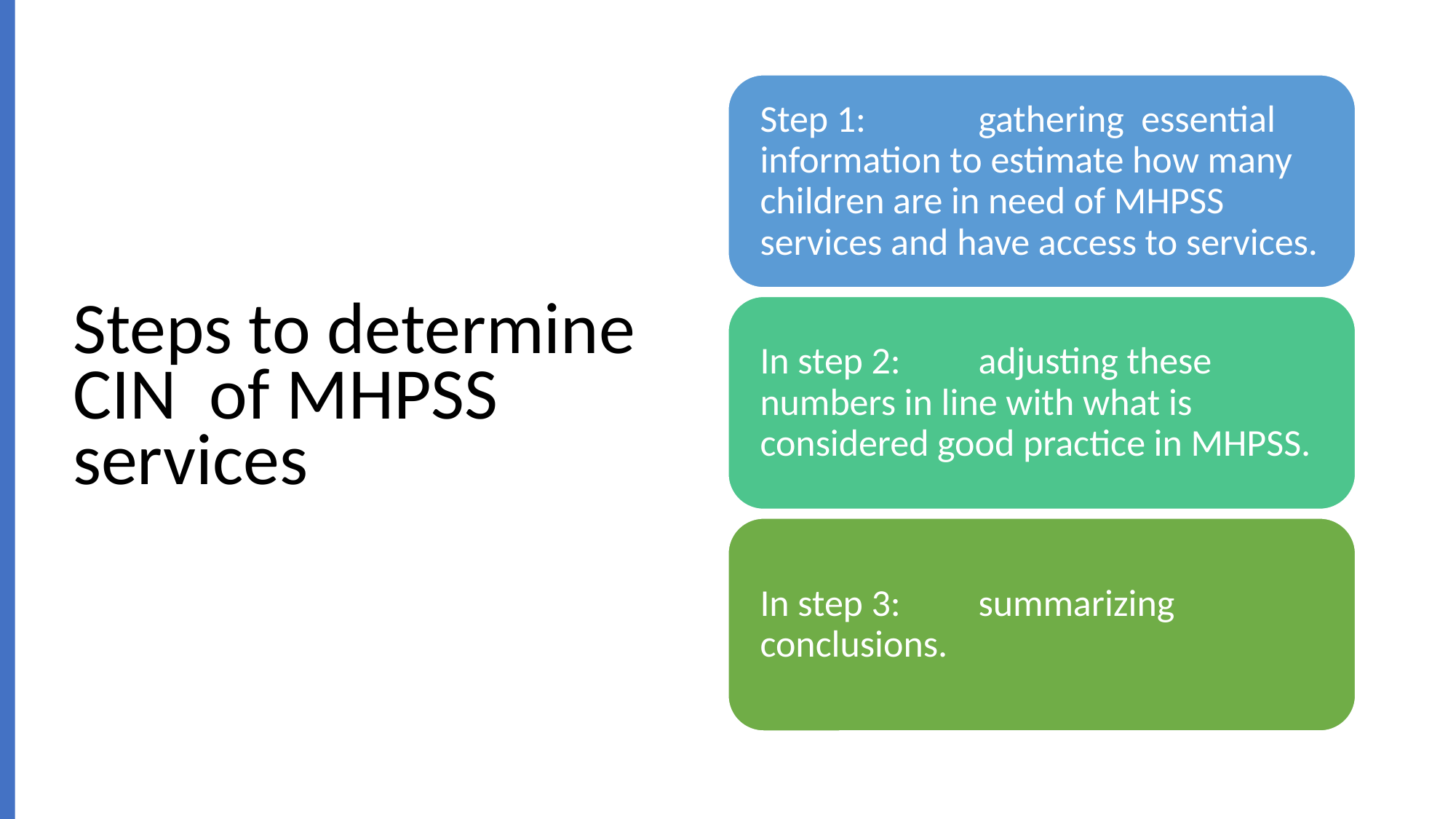

# Steps to determine CIN  of MHPSS services
Step 1: 	gathering  essential information to estimate how many children are in need of MHPSS services and have access to services.
In step 2: 	adjusting these numbers in line with what is considered good practice in MHPSS.
In step 3: 	summarizing conclusions.